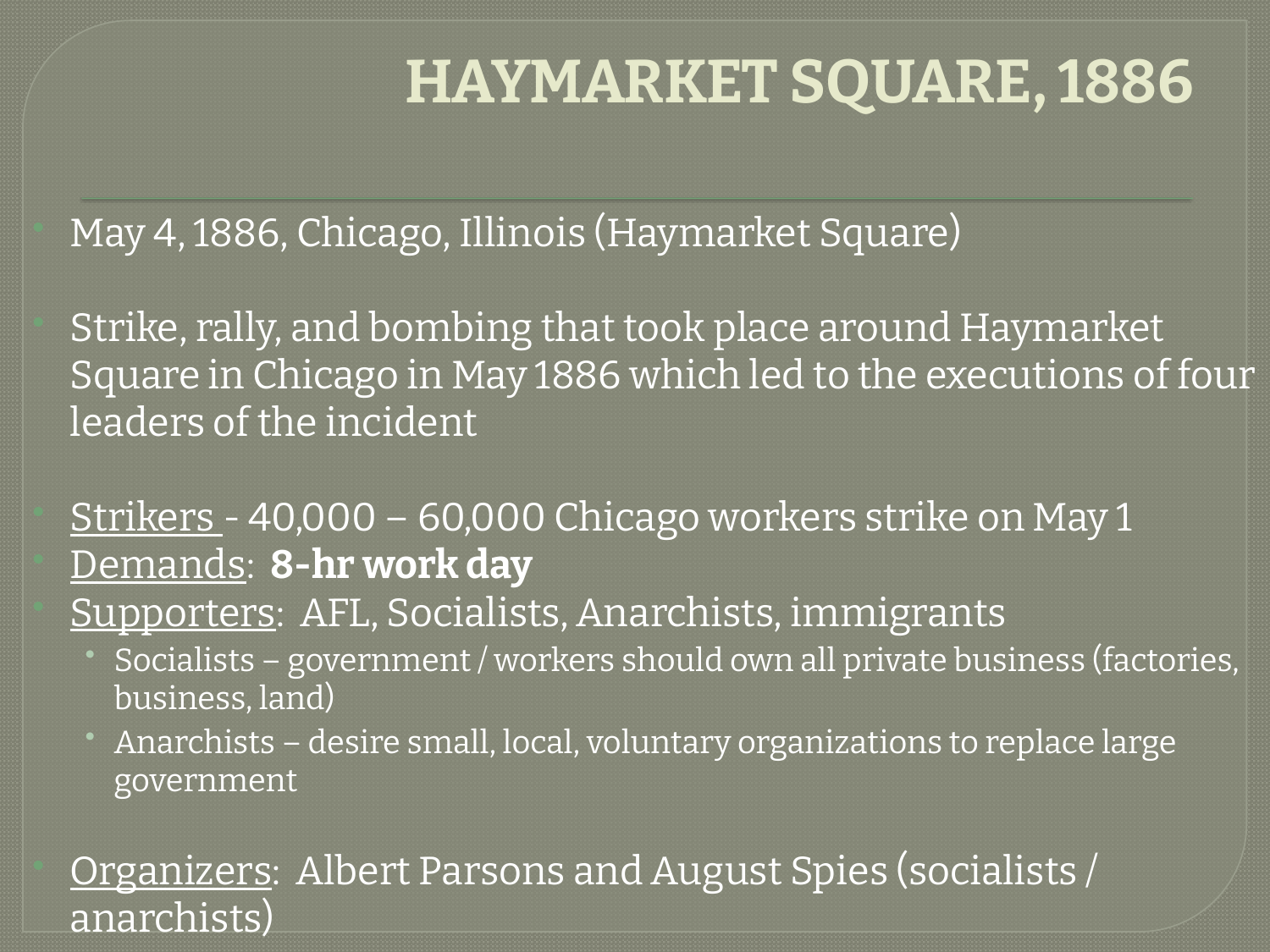

# HAYMARKET SQUARE, 1886
May 4, 1886, Chicago, Illinois (Haymarket Square)

Strike, rally, and bombing that took place around Haymarket Square in Chicago in May 1886 which led to the executions of four leaders of the incident

Strikers - 40,000 – 60,000 Chicago workers strike on May 1
Demands:  8-hr work day
Supporters:  AFL, Socialists, Anarchists, immigrants
Socialists – government / workers should own all private business (factories, business, land)
Anarchists – desire small, local, voluntary organizations to replace large government

Organizers:  Albert Parsons and August Spies (socialists / anarchists)